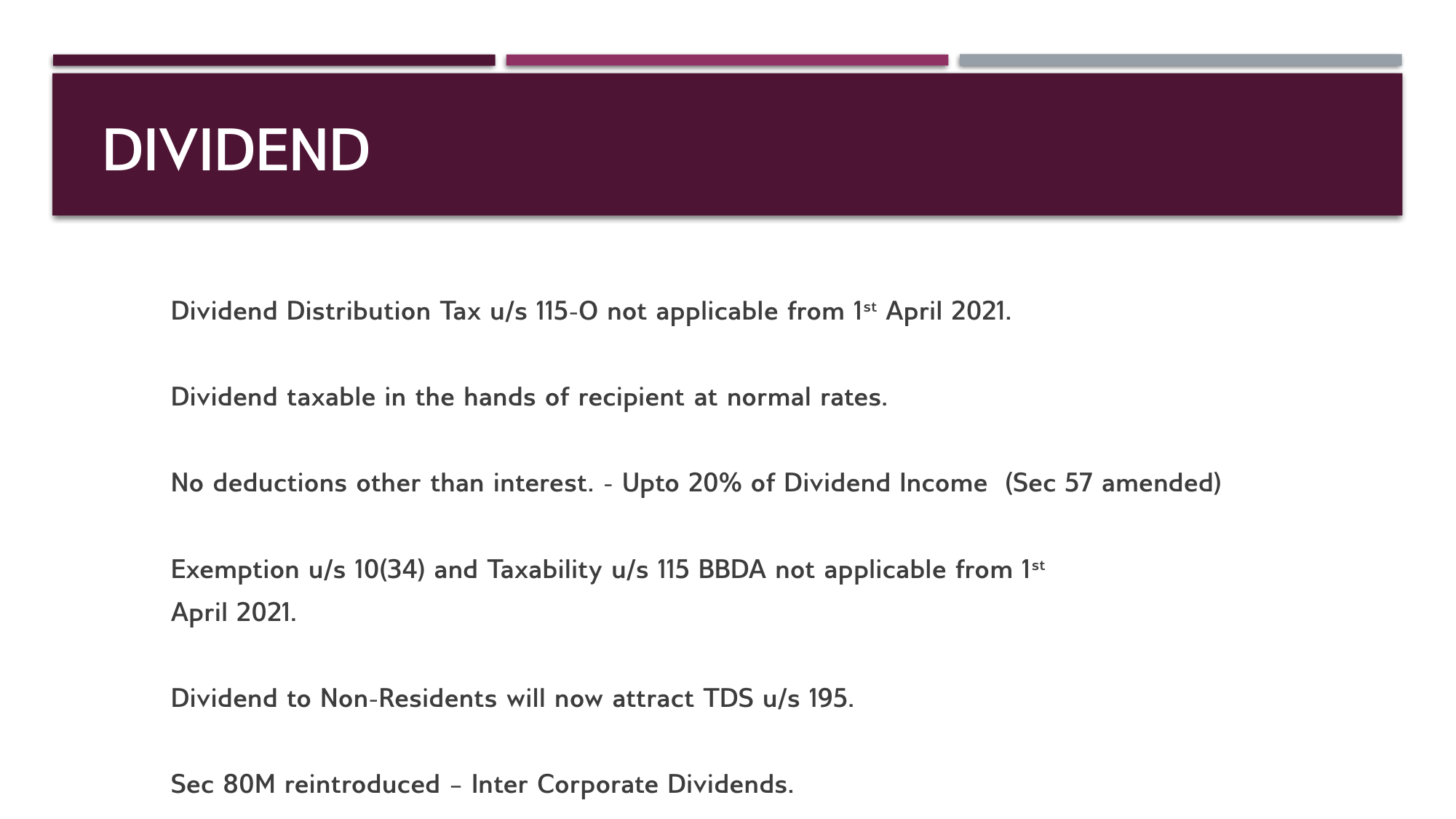

# dividend

Dividend Distribution Tax u/s 115-O not applicable from 1st April 2021.

Dividend taxable in the hands of recipient at normal rates.

No deductions other than interest. - Upto 20% of Dividend Income  (Sec 57 amended)

Exemption u/s 10(34) and Taxability u/s 115 BBDA not applicable from 1st
April 2021.

Dividend to Non-Residents will now attract TDS u/s 195.

Sec 80M reintroduced – Inter Corporate Dividends.